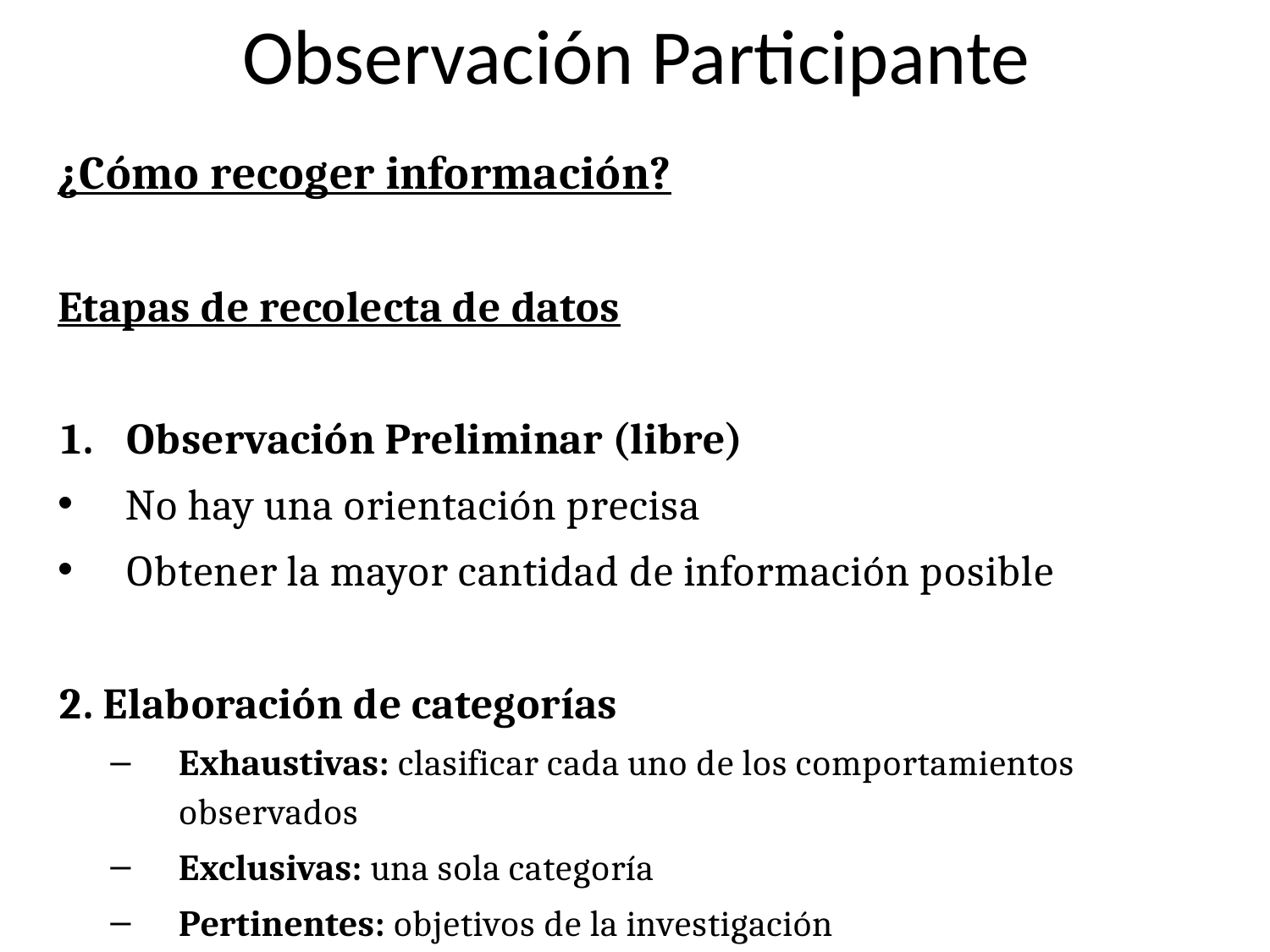

# Observación Participante
¿Cómo recoger información?

Etapas de recolecta de datos

Observación Preliminar (libre)
No hay una orientación precisa
Obtener la mayor cantidad de información posible

2. Elaboración de categorías
Exhaustivas: clasificar cada uno de los comportamientos observados
Exclusivas: una sola categoría
Pertinentes: objetivos de la investigación